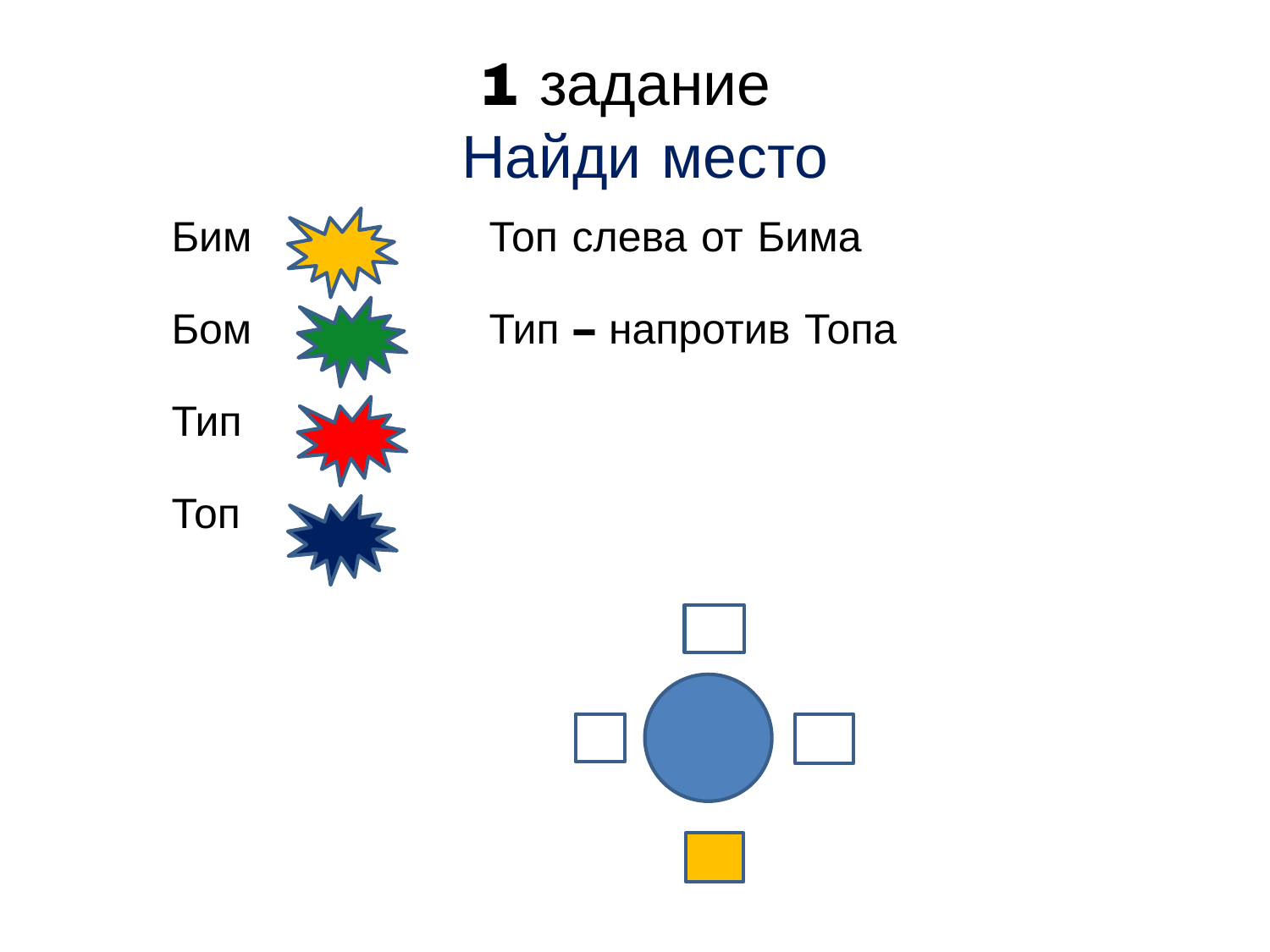

# 1 задание Найди место
| Бим Бом Тип Топ | Топ слева от Бима Тип – напротив Топа |
| --- | --- |